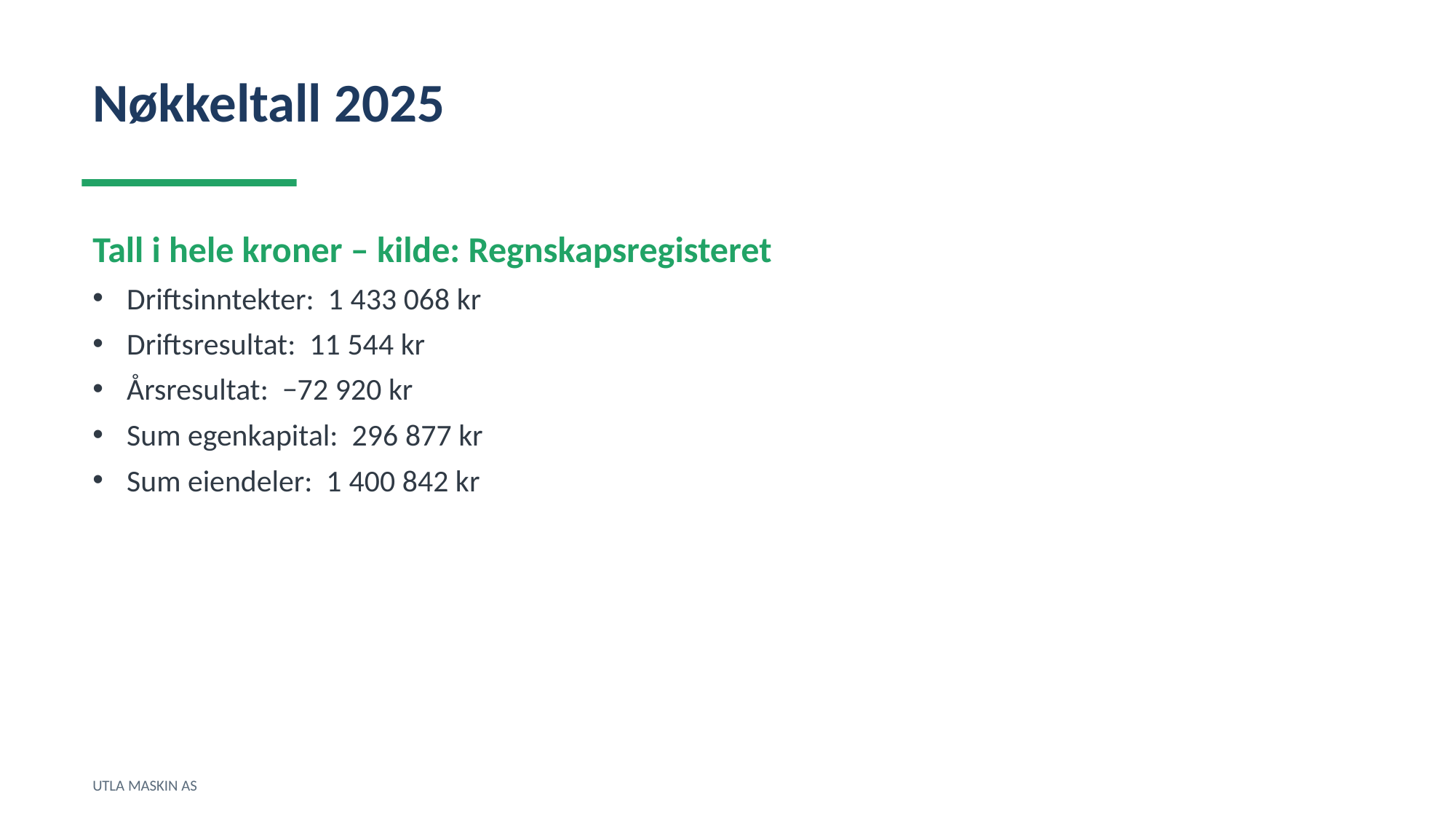

Nøkkeltall 2025

Tall i hele kroner – kilde: Regnskapsregisteret
Driftsinntekter:  1 433 068 kr
Driftsresultat:  11 544 kr
Årsresultat:  −72 920 kr
Sum egenkapital:  296 877 kr
Sum eiendeler:  1 400 842 kr
UTLA MASKIN AS